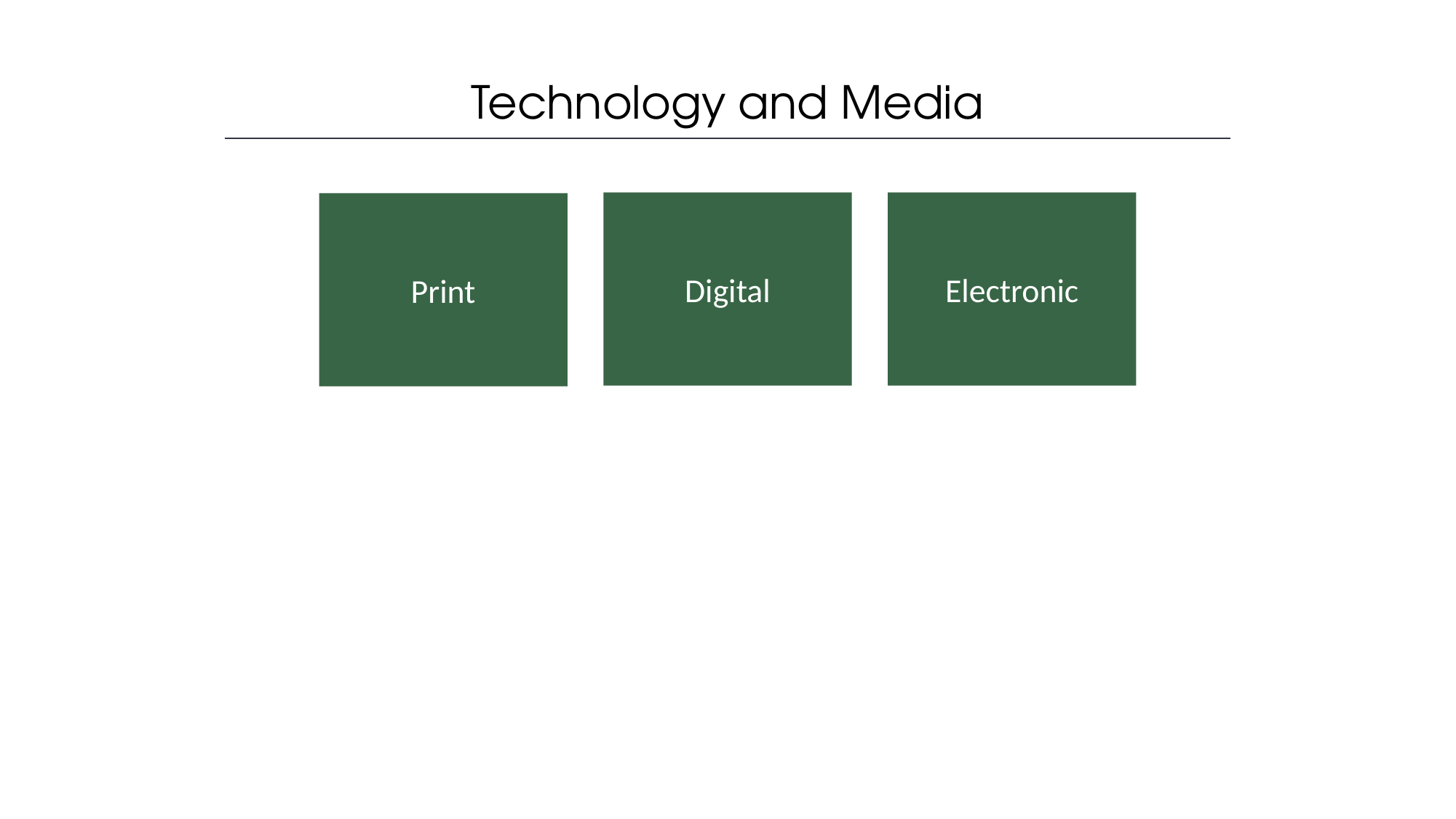

Technology and Media
HAWKES LEARNING

Digital

Electronic

Print